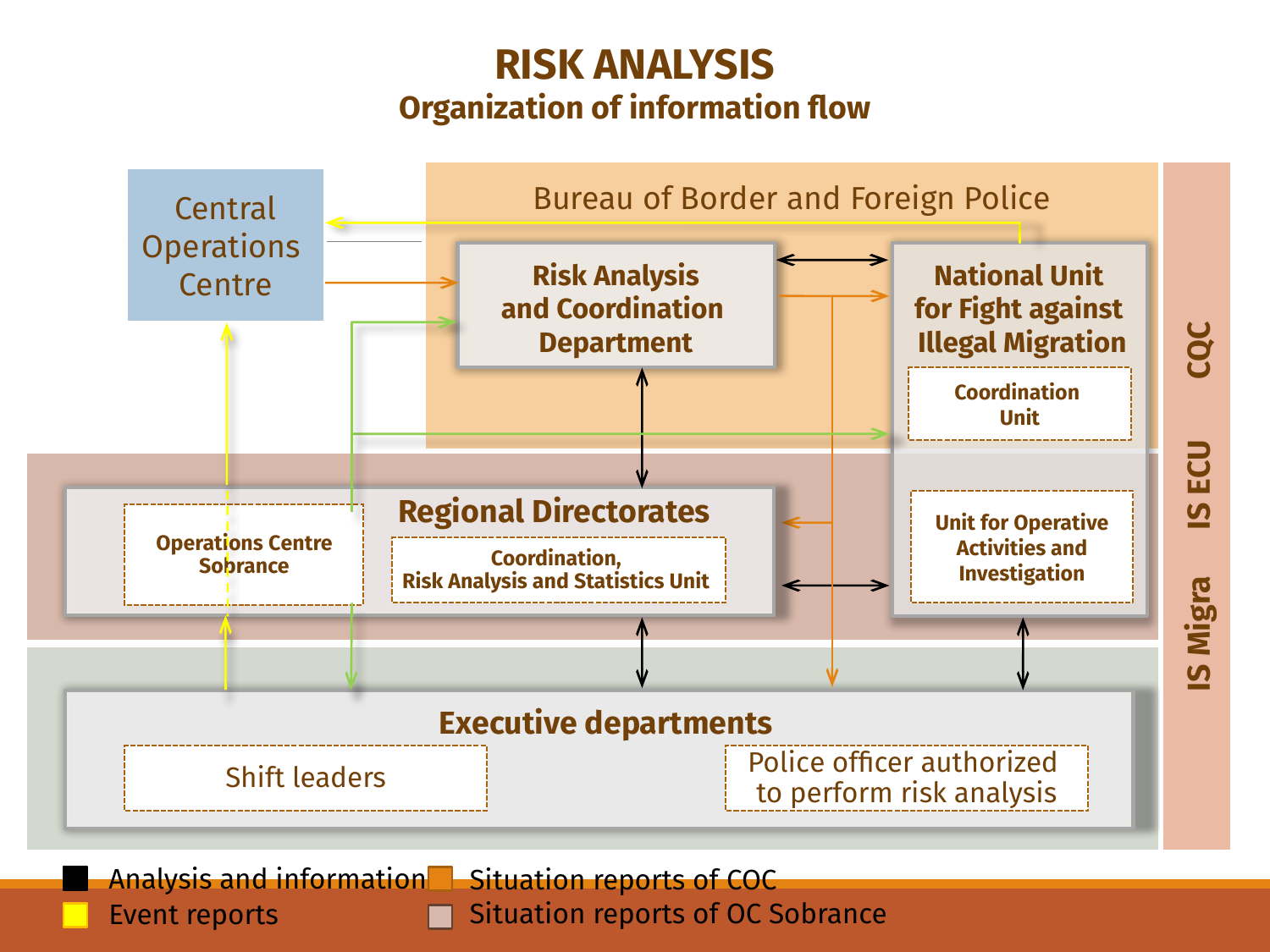

Risk analysis
Organization of information flow

IS Migra      IS ECU        CQC
Central
Operations
Centre

 Risk Analysis
and Coordination
Department

National Unit
for Fight against
Illegal Migration

Coordination
Unit

Regional Directorates
Unit for Operative Activities and Investigation
Operations Centre
Sobrance

Coordination,
Risk Analysis and Statistics Unit

Executive departments
Shift leaders
Police officer authorized
to perform risk analysis

Bureau of Border and Foreign Police
Analysis and information

Situation reports of COC

Situation reports of OC Sobrance

Event reports